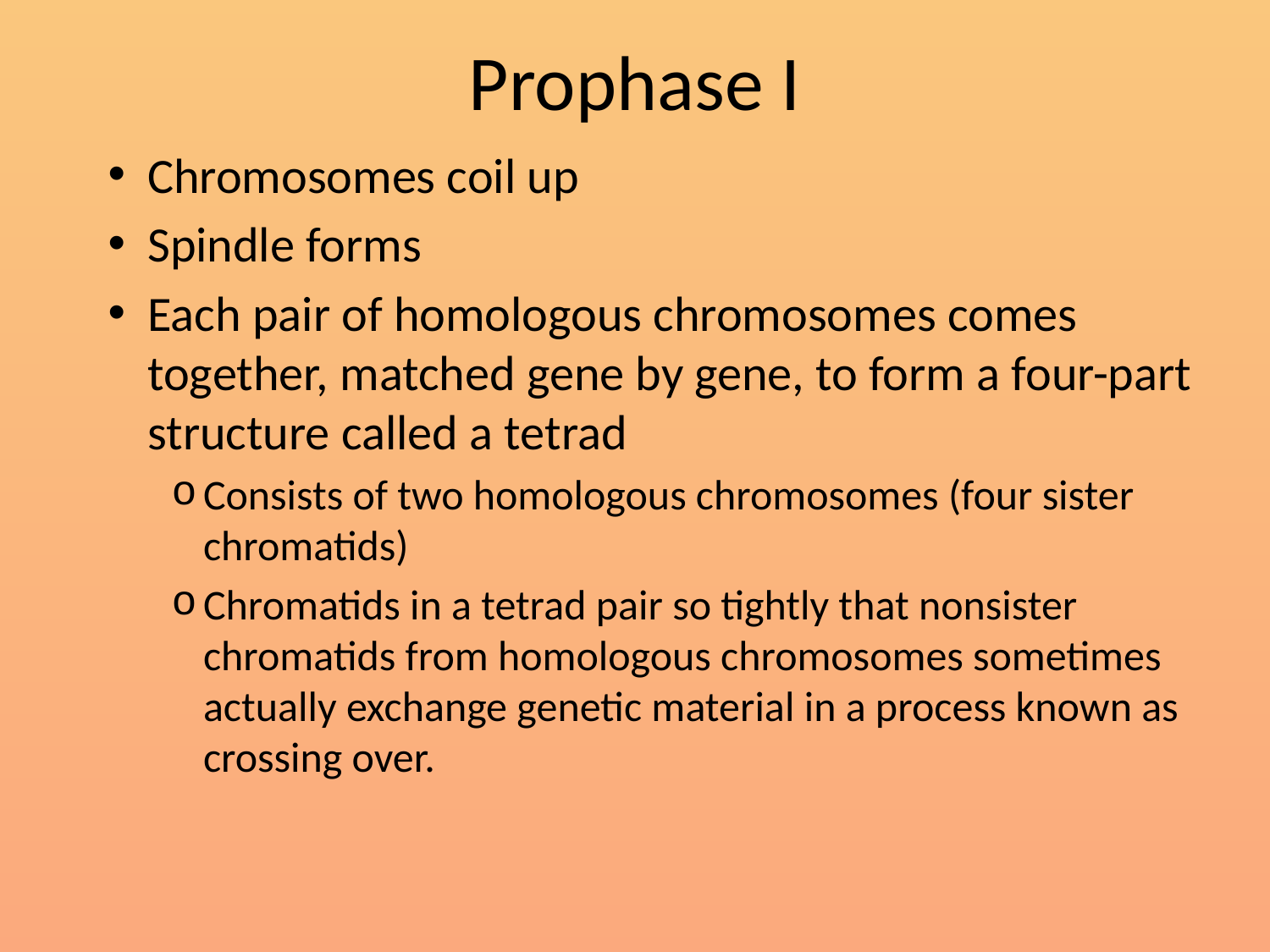

# Prophase I
Chromosomes coil up
Spindle forms
Each pair of homologous chromosomes comes together, matched gene by gene, to form a four-part structure called a tetrad
Consists of two homologous chromosomes (four sister chromatids)
Chromatids in a tetrad pair so tightly that nonsister chromatids from homologous chromosomes sometimes actually exchange genetic material in a process known as crossing over.